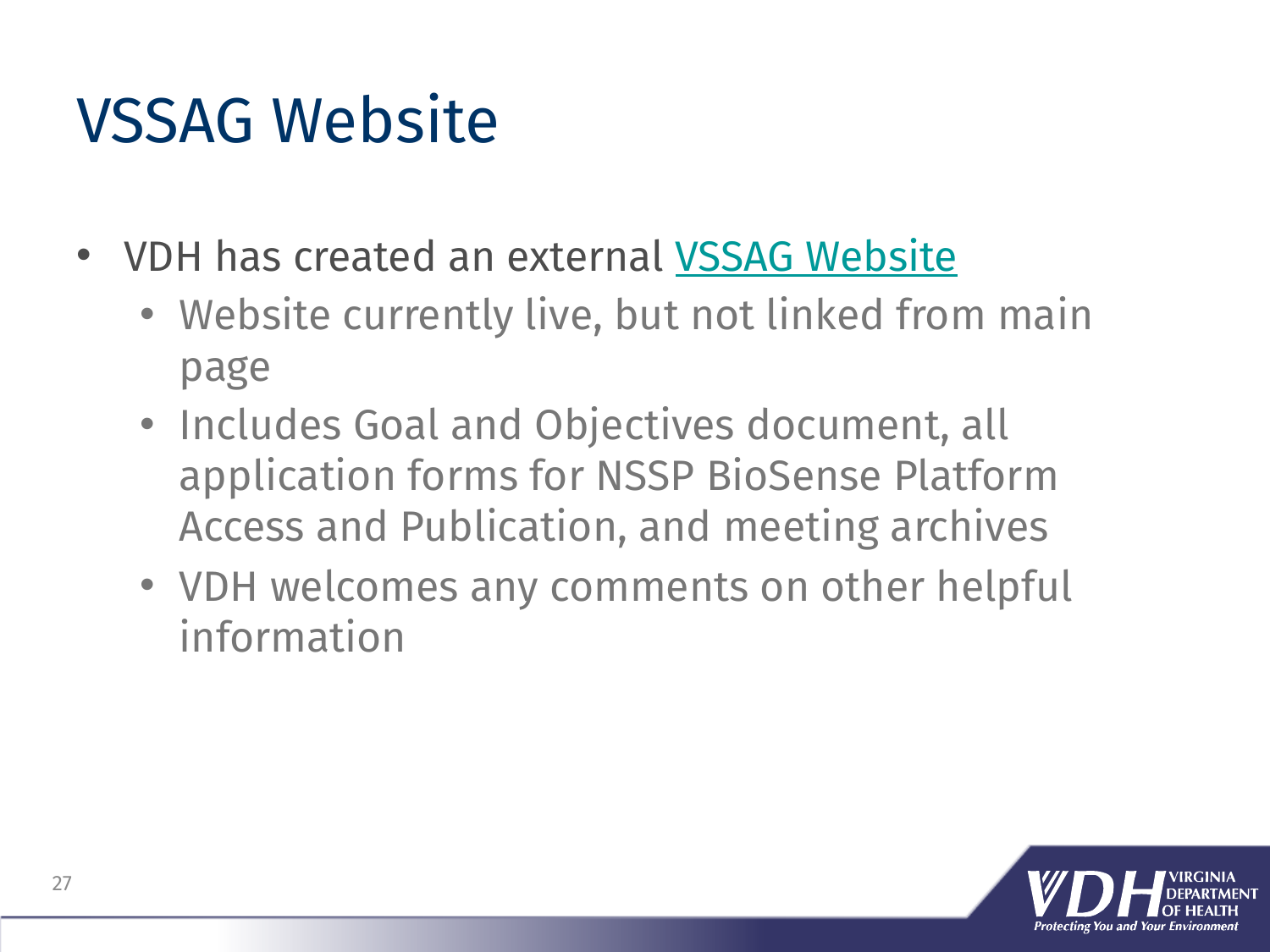

# VSSAG Website
VDH has created an external VSSAG Website
Website currently live, but not linked from main page
Includes Goal and Objectives document, all application forms for NSSP BioSense Platform Access and Publication, and meeting archives
VDH welcomes any comments on other helpful information

27